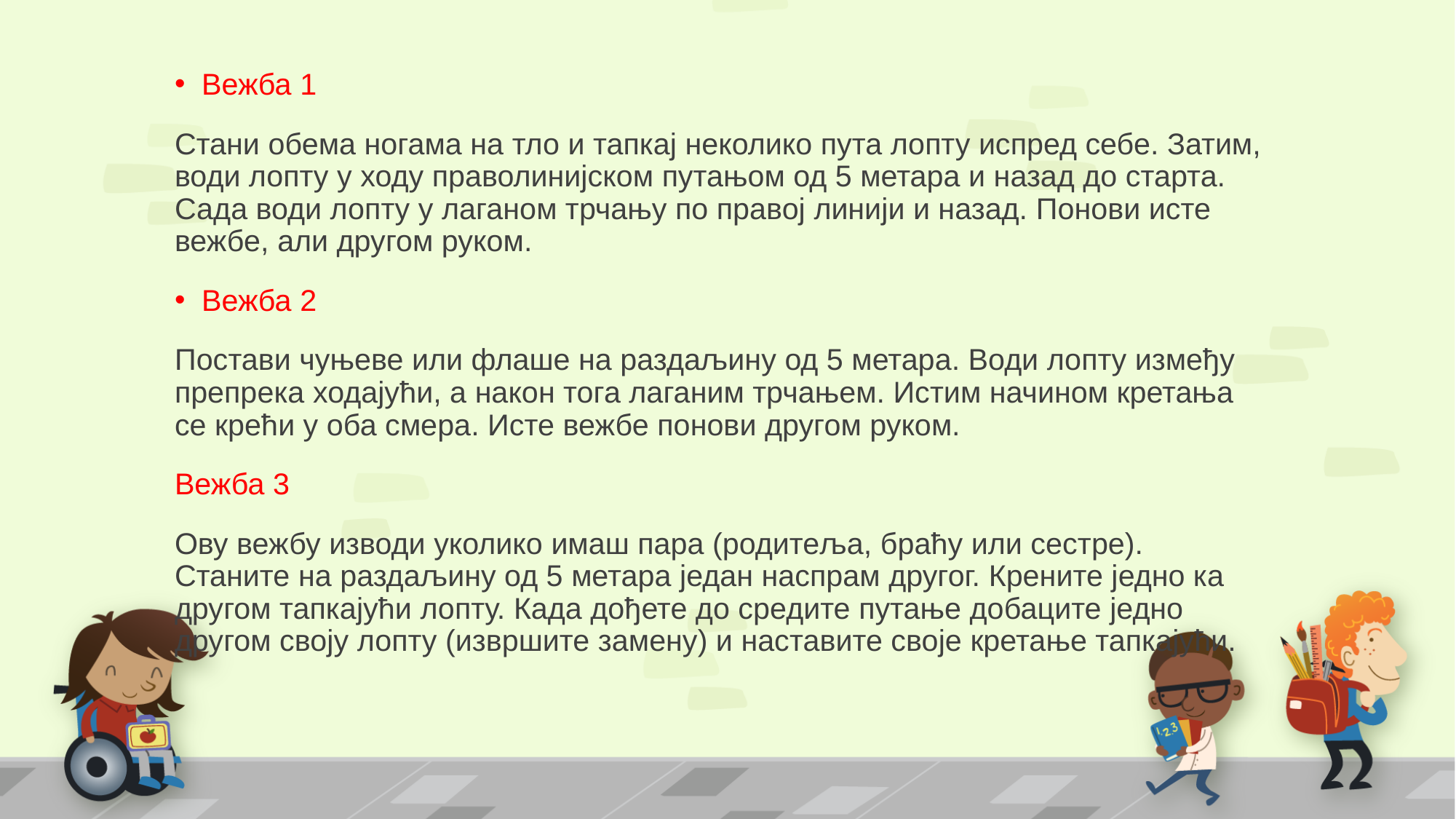

#
Вежба 1
Стани обема ногама на тло и тапкај неколико пута лопту испред себе. Затим, води лопту у ходу праволинијском путањом од 5 метара и назад до старта. Сада води лопту у лаганом трчању по правој линији и назад. Понови исте вежбе, али другом руком.
Вежба 2
Постави чуњеве или флаше на раздаљину од 5 метара. Води лопту између препрека ходајући, а након тога лаганим трчањем. Истим начином кретања се крећи у оба смера. Исте вежбе понови другом руком.
Вежба 3
Ову вежбу изводи уколико имаш пара (родитеља, браћу или сестре). Станите на раздаљину од 5 метара један наспрам другог. Крените једно ка другом тапкајући лопту. Када дођете до средите путање добаците једно другом своју лопту (извршите замену) и наставите своје кретање тапкајући.